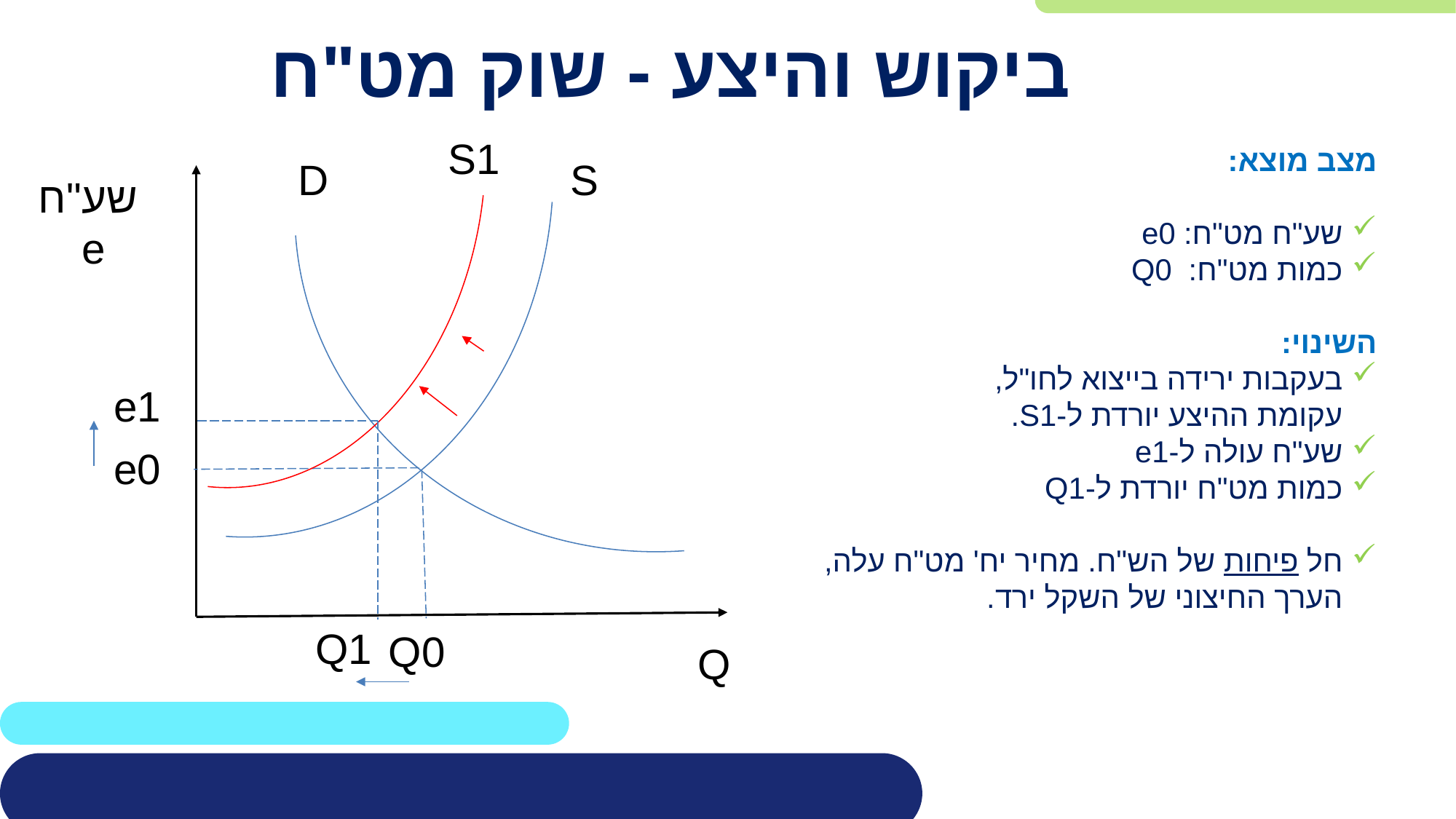

# ביקוש והיצע - שוק מט"ח
S1
מצב מוצא:

שע"ח מט"ח: e0
כמות מט"ח:  Q0

השינוי:
בעקבות ירידה בייצוא לחו"ל,
עקומת ההיצע יורדת ל-S1.
שע"ח עולה ל-e1
כמות מט"ח יורדת ל-Q1

חל פיחות של הש"ח. מחיר יח' מט"ח עלה, הערך החיצוני של השקל ירד.
D
S
שע"ח
e
e1
e0
Q1
Q0
Q